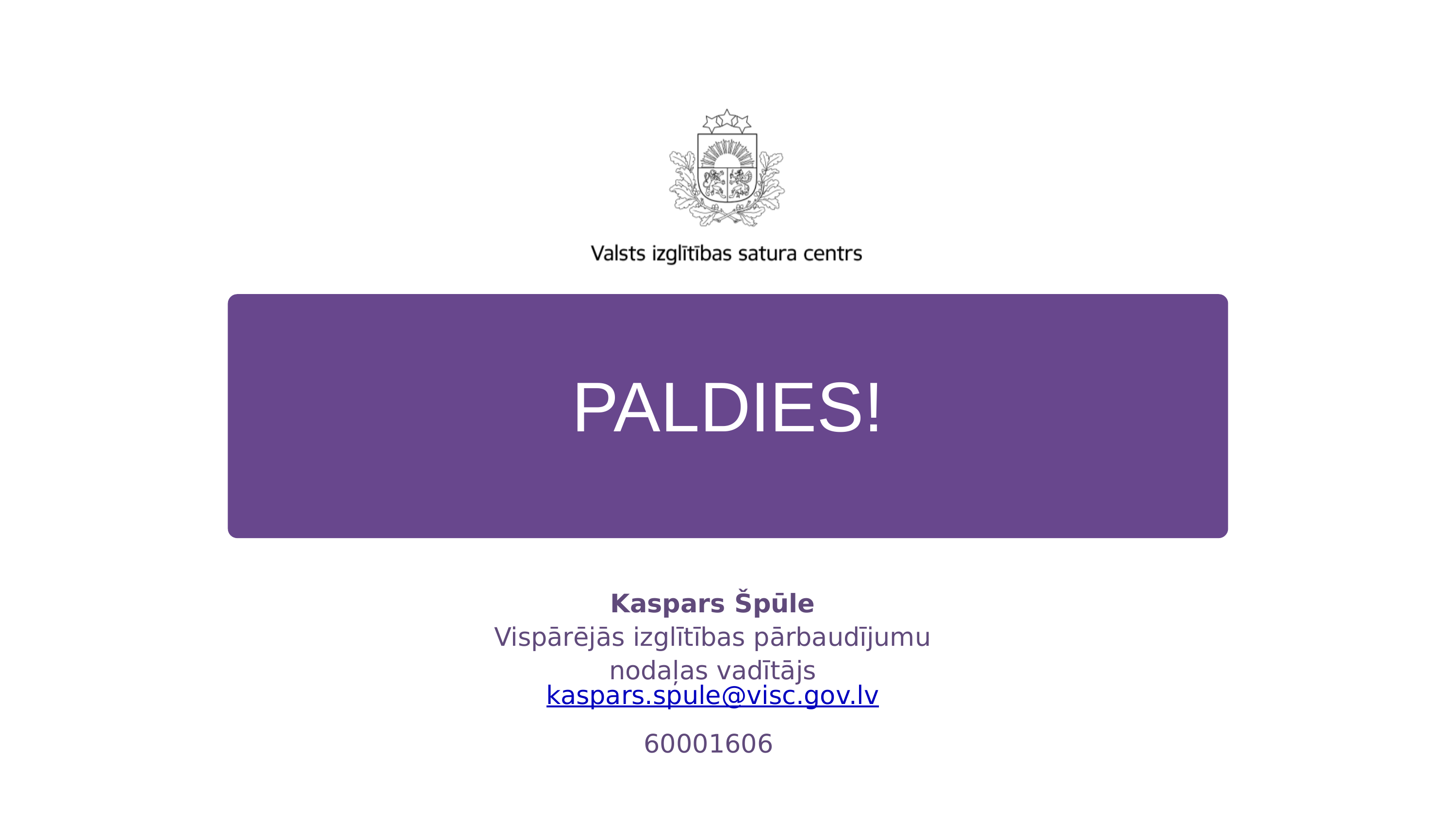

PALDIES!

Kaspars Špūle
Vispārējās izglītības pārbaudījumu nodaļas vadītājs
kaspars.spule@visc.gov.lv

60001606